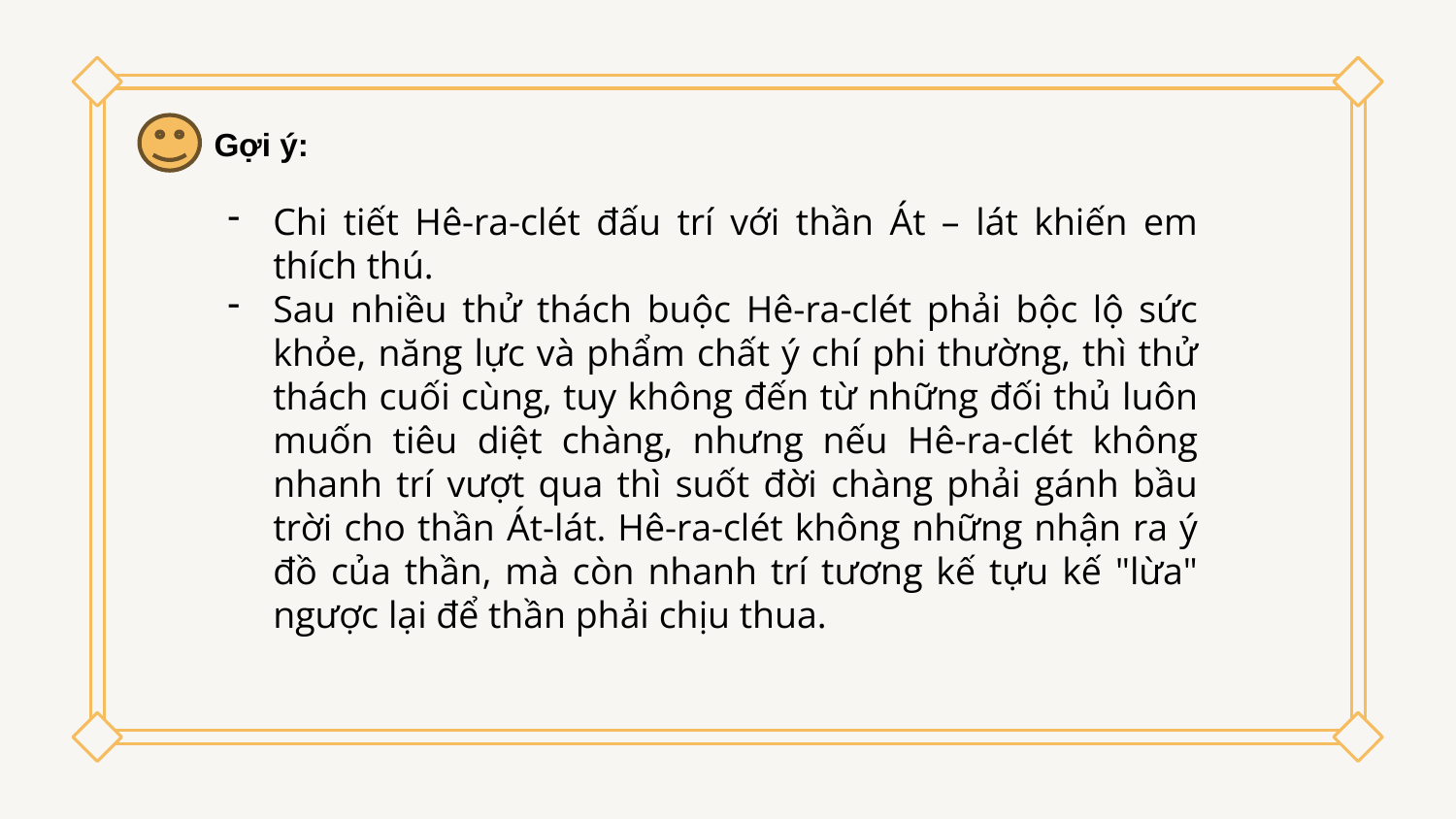

Gợi ý:
Chi tiết Hê-ra-clét đấu trí với thần Át – lát khiến em thích thú.
Sau nhiều thử thách buộc Hê-ra-clét phải bộc lộ sức khỏe, năng lực và phẩm chất ý chí phi thường, thì thử thách cuối cùng, tuy không đến từ những đối thủ luôn muốn tiêu diệt chàng, nhưng nếu Hê-ra-clét không nhanh trí vượt qua thì suốt đời chàng phải gánh bầu trời cho thần Át-lát. Hê-ra-clét không những nhận ra ý đồ của thần, mà còn nhanh trí tương kế tựu kế "lừa" ngược lại để thần phải chịu thua.